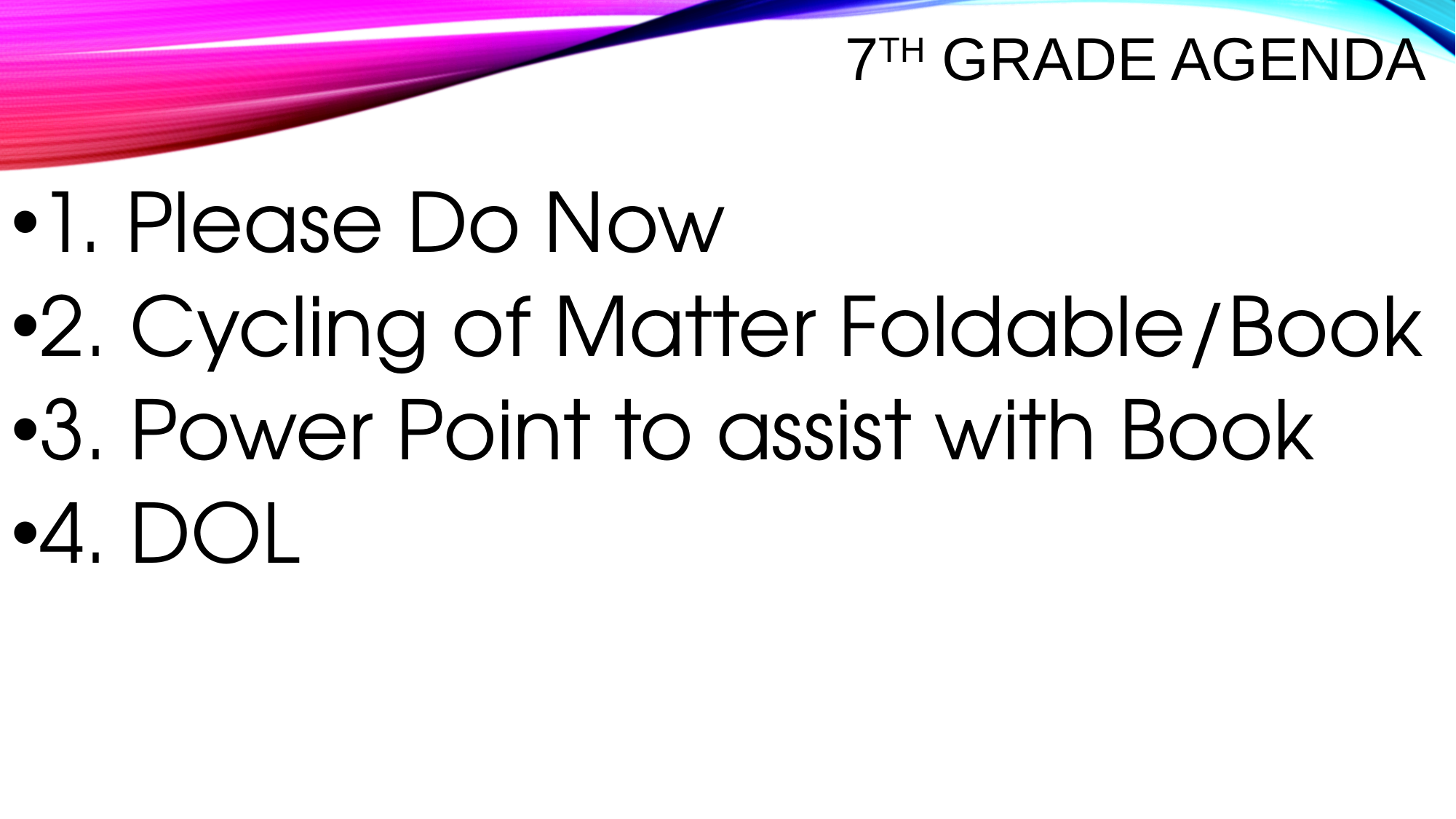

# 7th Grade Agenda
1. Please Do Now
2. Cycling of Matter Foldable/Book
3. Power Point to assist with Book
4. DOL